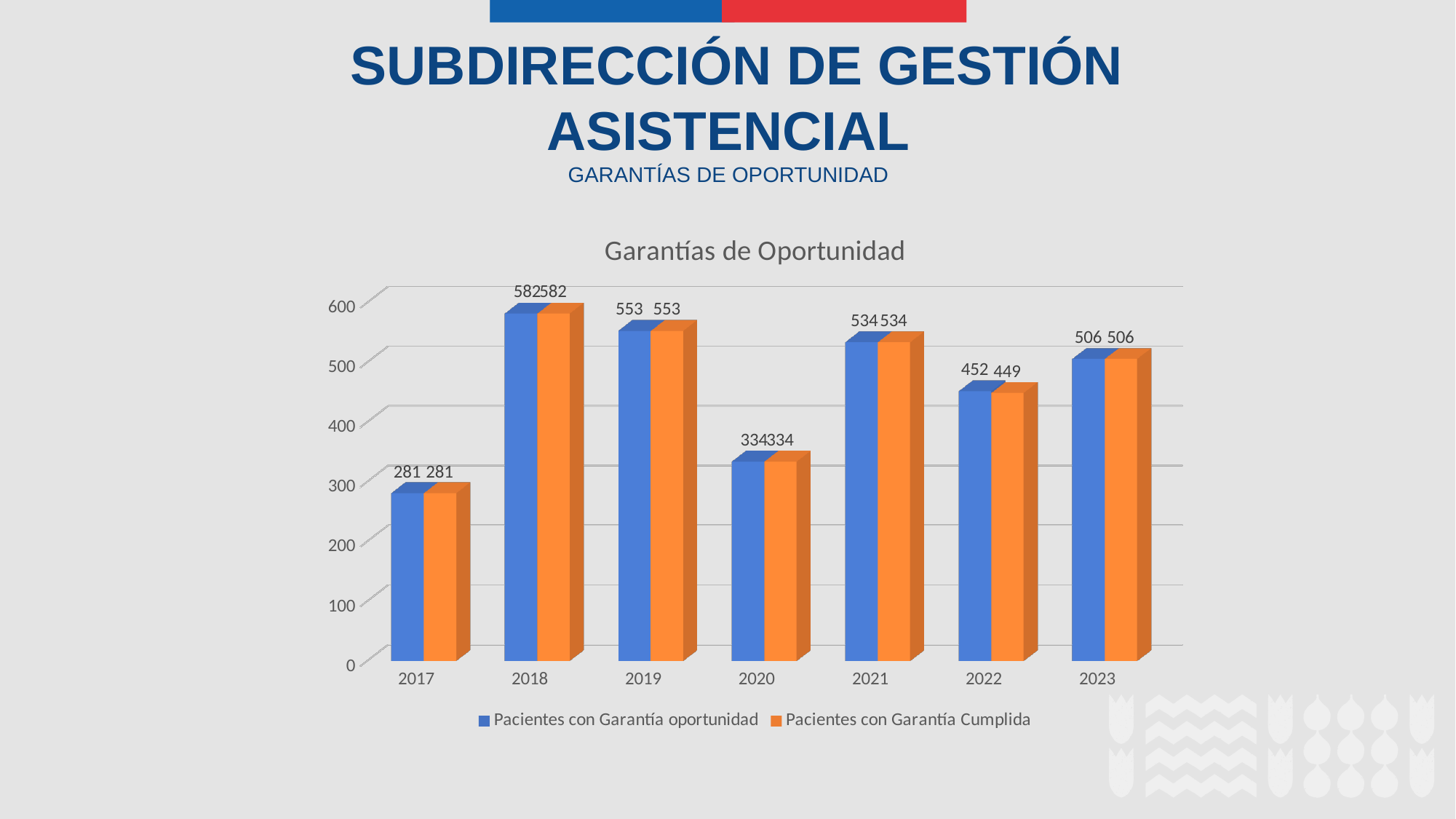

SUBDIRECCIÓN DE GESTIÓN ASISTENCIAL
GARANTÍAS DE OPORTUNIDAD

[unsupported chart]